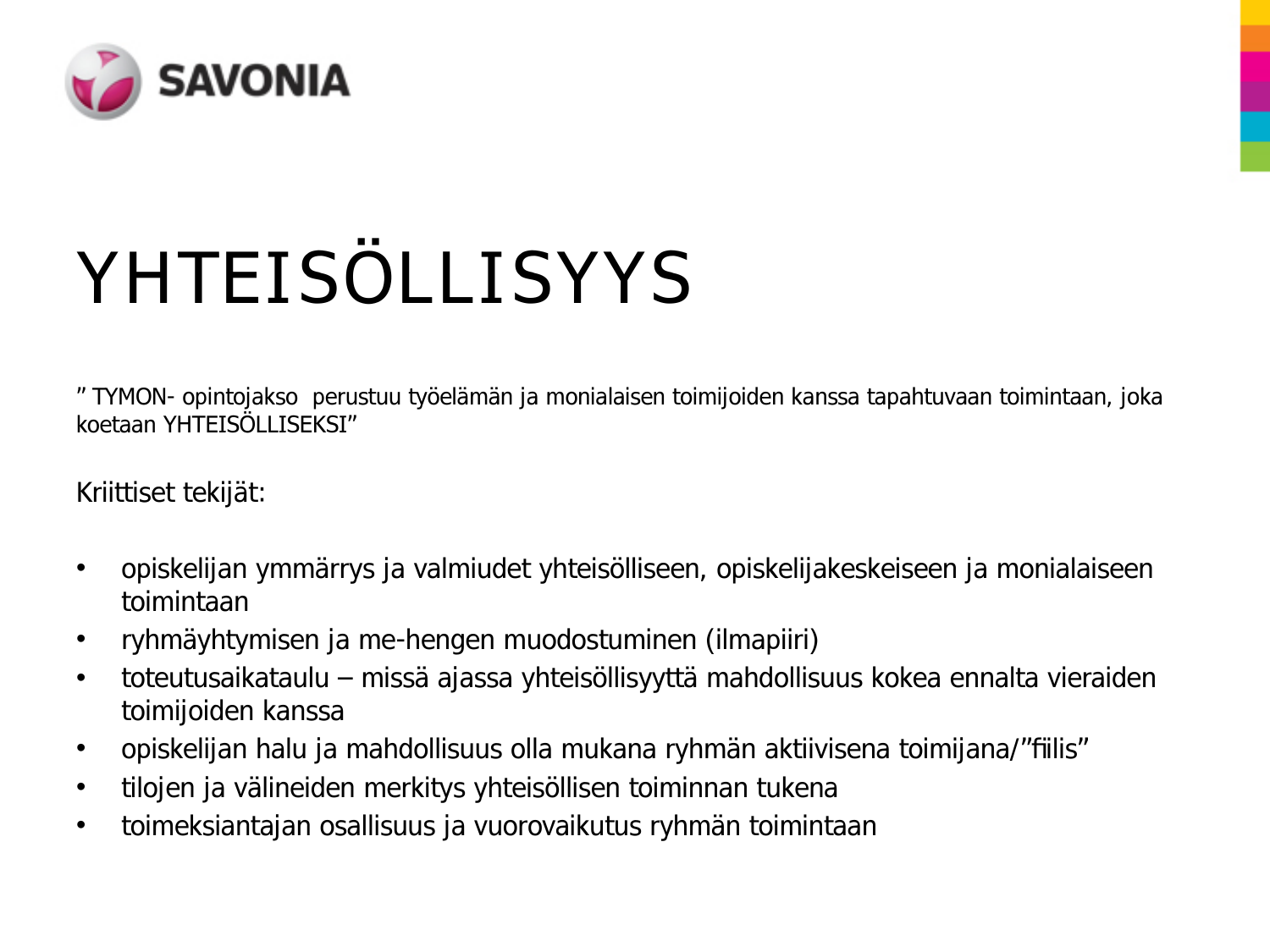

# YHTEISÖLLISYYS
” TYMON- opintojakso  perustuu työelämän ja monialaisen toimijoiden kanssa tapahtuvaan toimintaan, joka koetaan YHTEISÖLLISEKSI”

Kriittiset tekijät:

opiskelijan ymmärrys ja valmiudet yhteisölliseen, opiskelijakeskeiseen ja monialaiseen toimintaan
ryhmäyhtymisen ja me-hengen muodostuminen (ilmapiiri)
toteutusaikataulu – missä ajassa yhteisöllisyyttä mahdollisuus kokea ennalta vieraiden toimijoiden kanssa
opiskelijan halu ja mahdollisuus olla mukana ryhmän aktiivisena toimijana/”fiilis”
tilojen ja välineiden merkitys yhteisöllisen toiminnan tukena
toimeksiantajan osallisuus ja vuorovaikutus ryhmän toimintaan